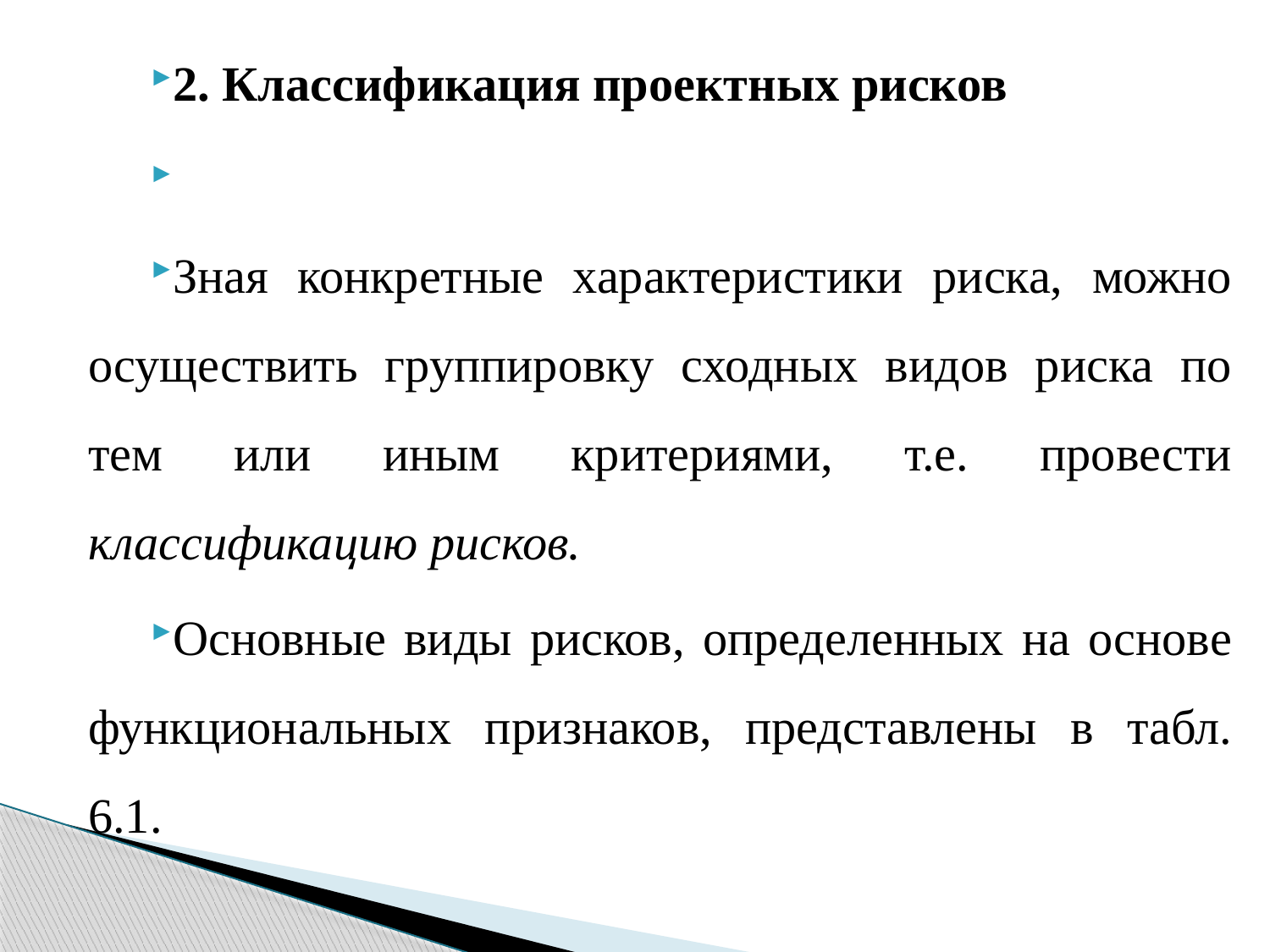

2. Классификация проектных рисков

Зная конкретные характеристики риска, можно осуще­ствить группировку сходных видов риска по тем или иным критериями, т.е. провести классификацию рисков.
Основные виды рисков, определенных на основе функцио­нальных признаков, представлены в табл. 6.1.